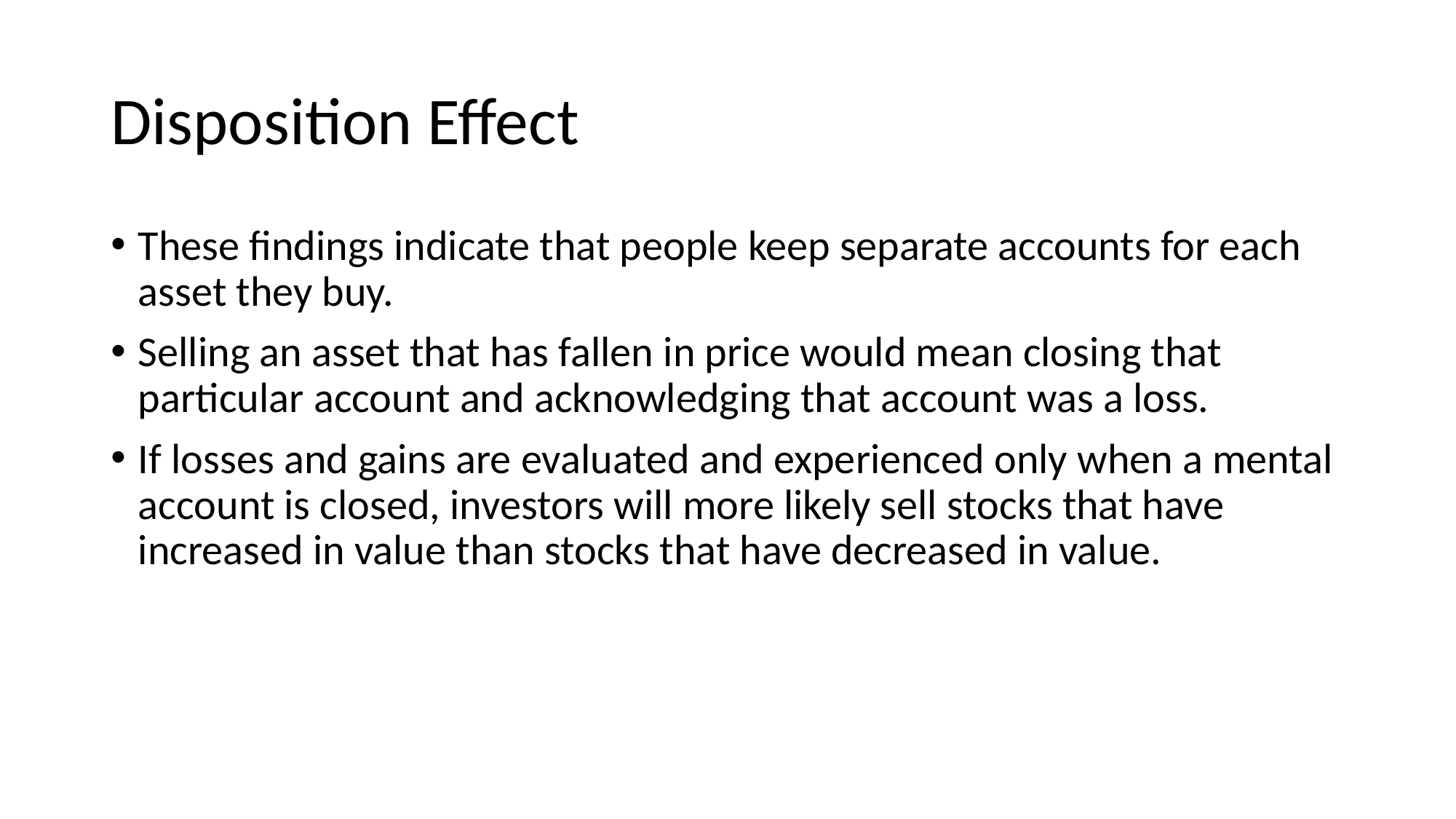

# Disposition Effect
These findings indicate that people keep separate accounts for each asset they buy.
Selling an asset that has fallen in price would mean closing that particular account and acknowledging that account was a loss.
If losses and gains are evaluated and experienced only when a mental account is closed, investors will more likely sell stocks that have increased in value than stocks that have decreased in value.